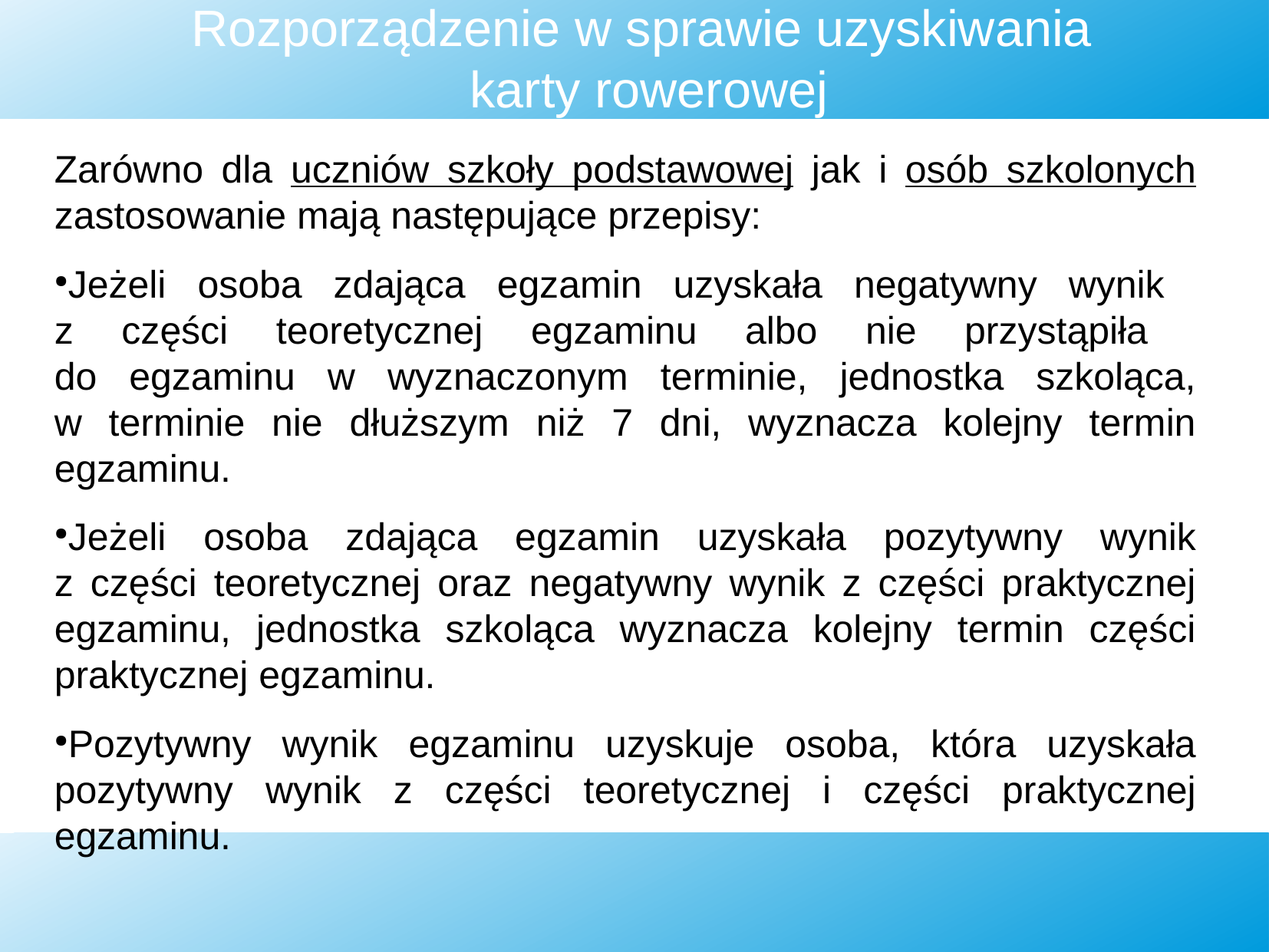

Rozporządzenie w sprawie uzyskiwania
karty rowerowej
Zarówno dla uczniów szkoły podstawowej jak i osób szkolonych zastosowanie mają następujące przepisy:
Jeżeli osoba zdająca egzamin uzyskała negatywny wynik
z części teoretycznej egzaminu albo nie przystąpiła
do egzaminu w wyznaczonym terminie, jednostka szkoląca,
w terminie nie dłuższym niż 7 dni, wyznacza kolejny termin egzaminu.
Jeżeli osoba zdająca egzamin uzyskała pozytywny wynik
z części teoretycznej oraz negatywny wynik z części praktycznej egzaminu, jednostka szkoląca wyznacza kolejny termin części praktycznej egzaminu.
Pozytywny wynik egzaminu uzyskuje osoba, która uzyskała pozytywny wynik z części teoretycznej i części praktycznej egzaminu.